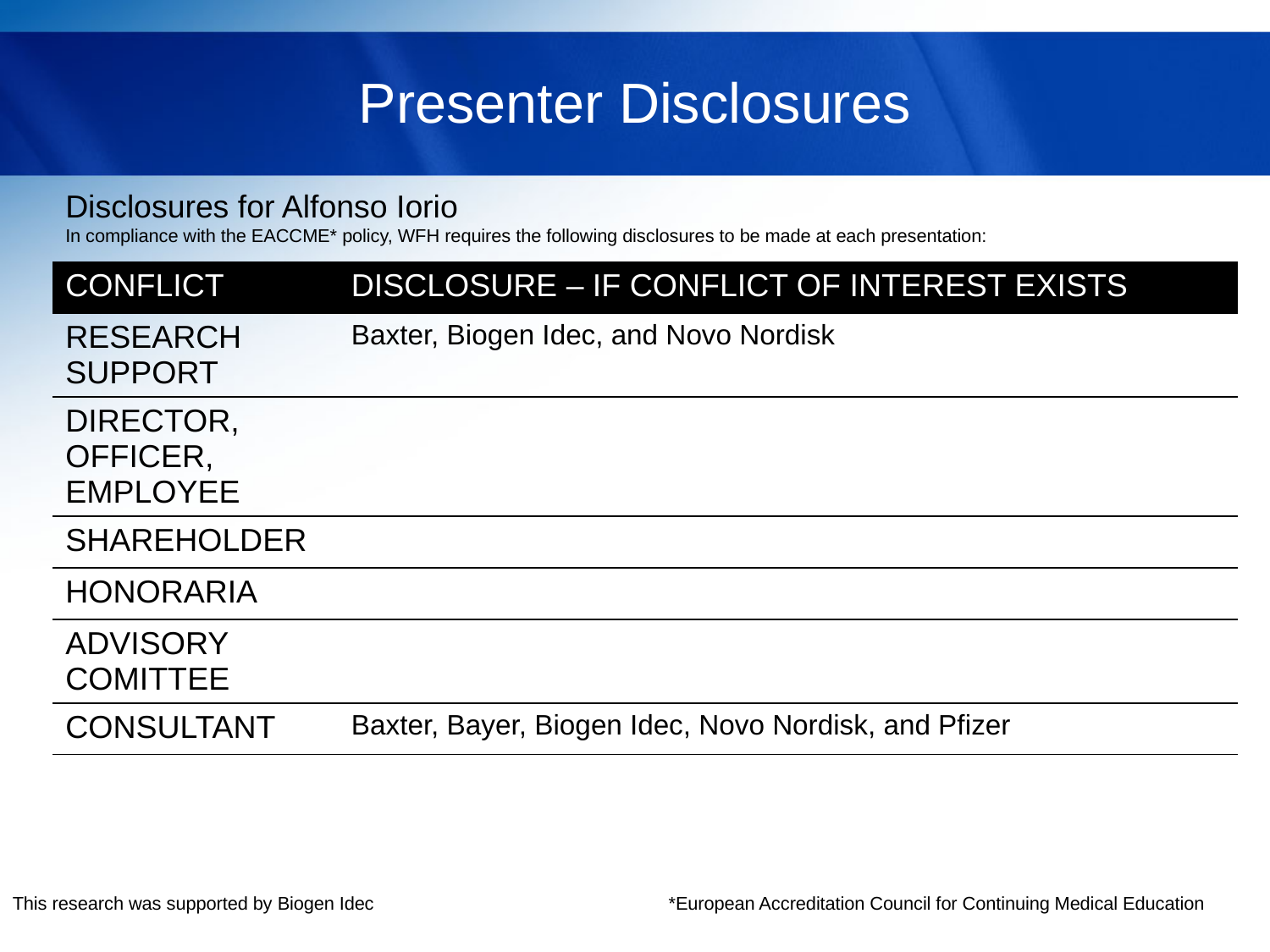

# Presenter Disclosures
Disclosures for Alfonso Iorio
In compliance with the EACCME* policy, WFH requires the following disclosures to be made at each presentation:
| CONFLICT | DISCLOSURE – IF CONFLICT OF INTEREST EXISTS |
| --- | --- |
| RESEARCH SUPPORT | Baxter, Biogen Idec, and Novo Nordisk |
| DIRECTOR, OFFICER, EMPLOYEE |  |
| SHAREHOLDER |  |
| HONORARIA |  |
| ADVISORY COMITTEE |  |
| CONSULTANT | Baxter, Bayer, Biogen Idec, Novo Nordisk, and Pfizer |
This research was supported by Biogen Idec
*European Accreditation Council for Continuing Medical Education